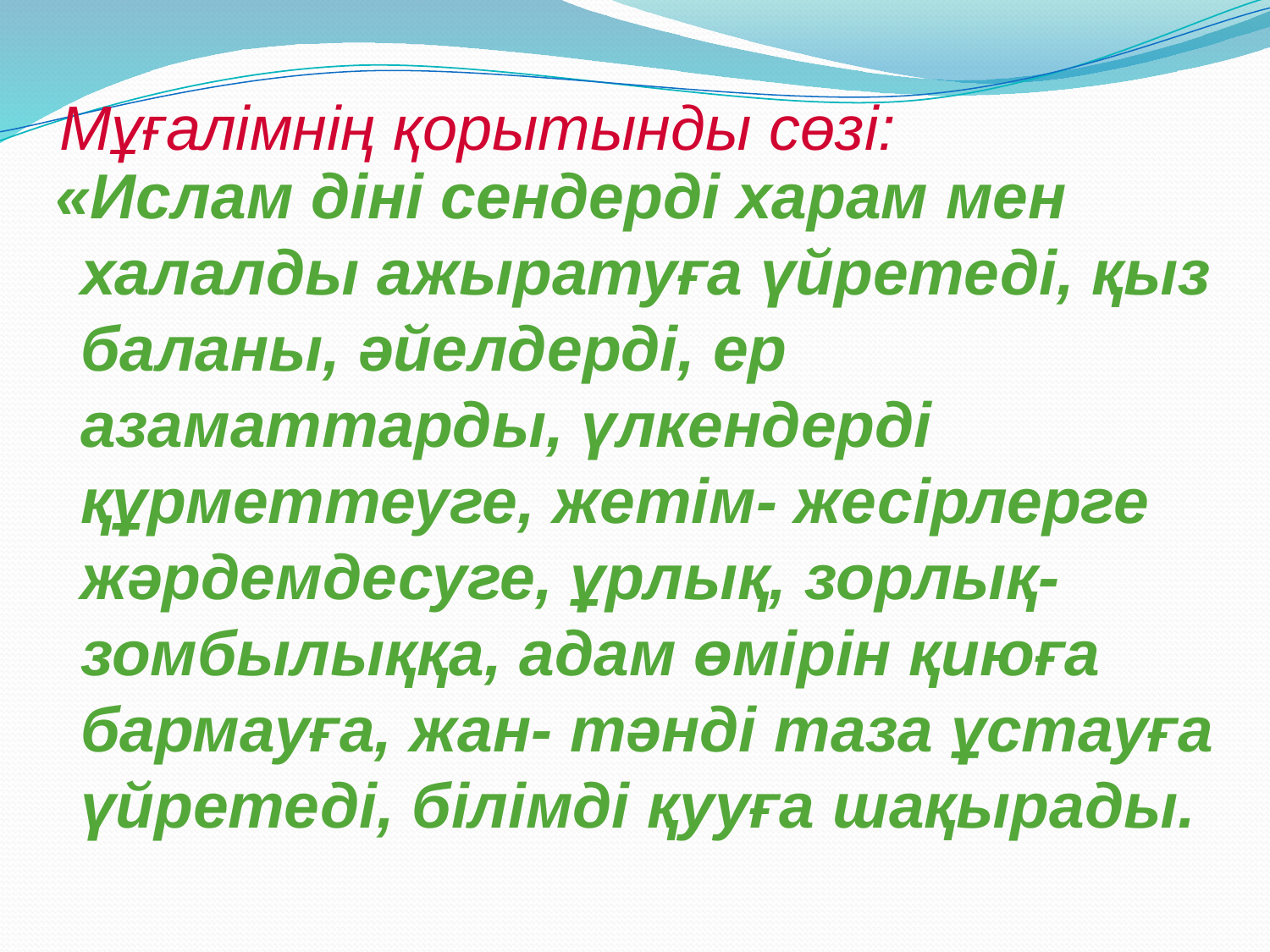

# Мұғалімнің қорытынды сөзі:
 «Ислам діні сендерді харам мен халалды ажыратуға үйретеді, қыз баланы, әйелдерді, ер азаматтарды, үлкендерді құрметтеуге, жетім- жесірлерге жәрдемдесуге, ұрлық, зорлық-зомбылыққа, адам өмірін қиюға бармауға, жан- тәнді таза ұстауға үйретеді, білімді қууға шақырады.